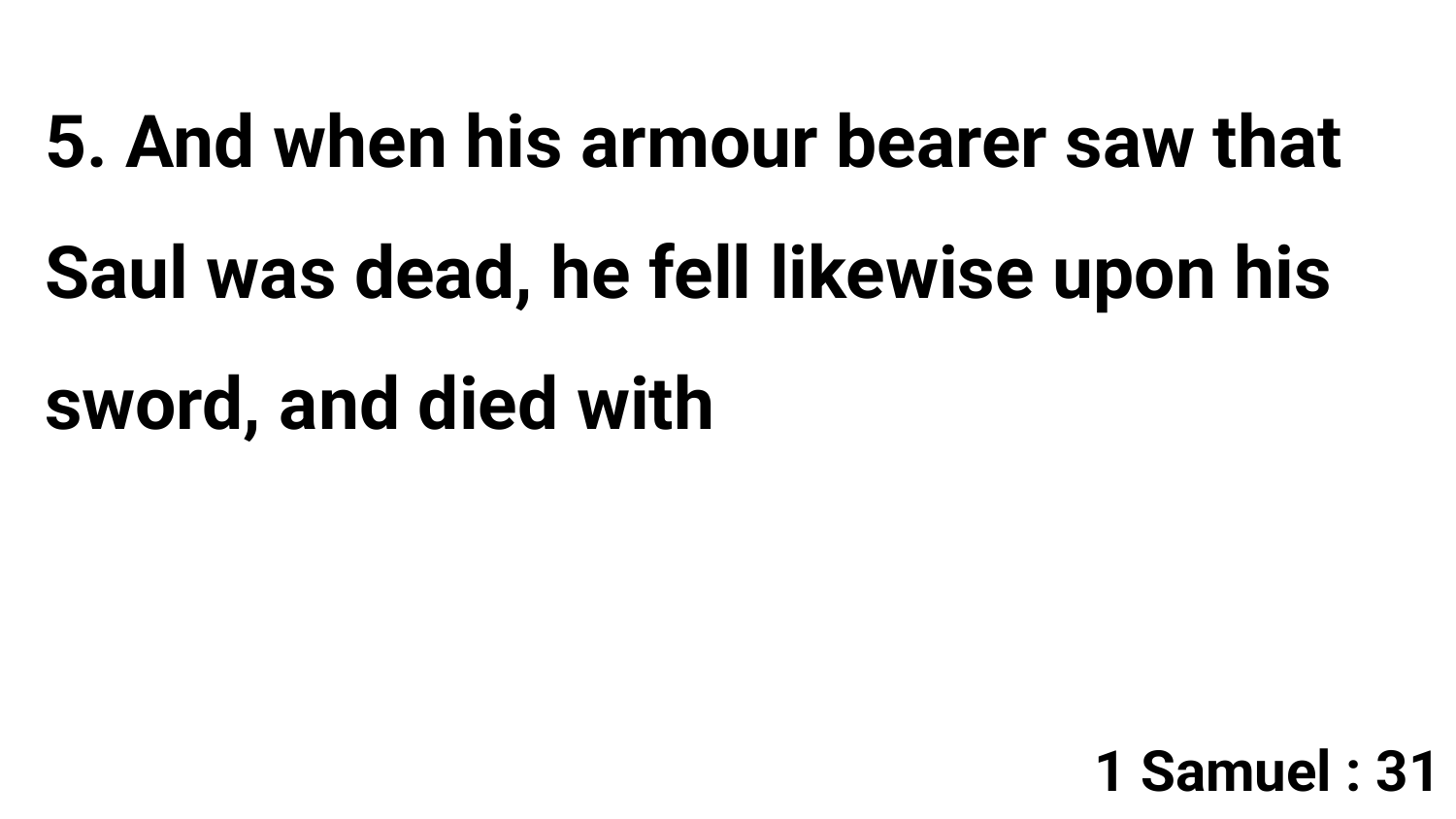

5. And when his armour bearer saw that Saul was dead, he fell likewise upon his sword, and died with
1 Samuel : 31